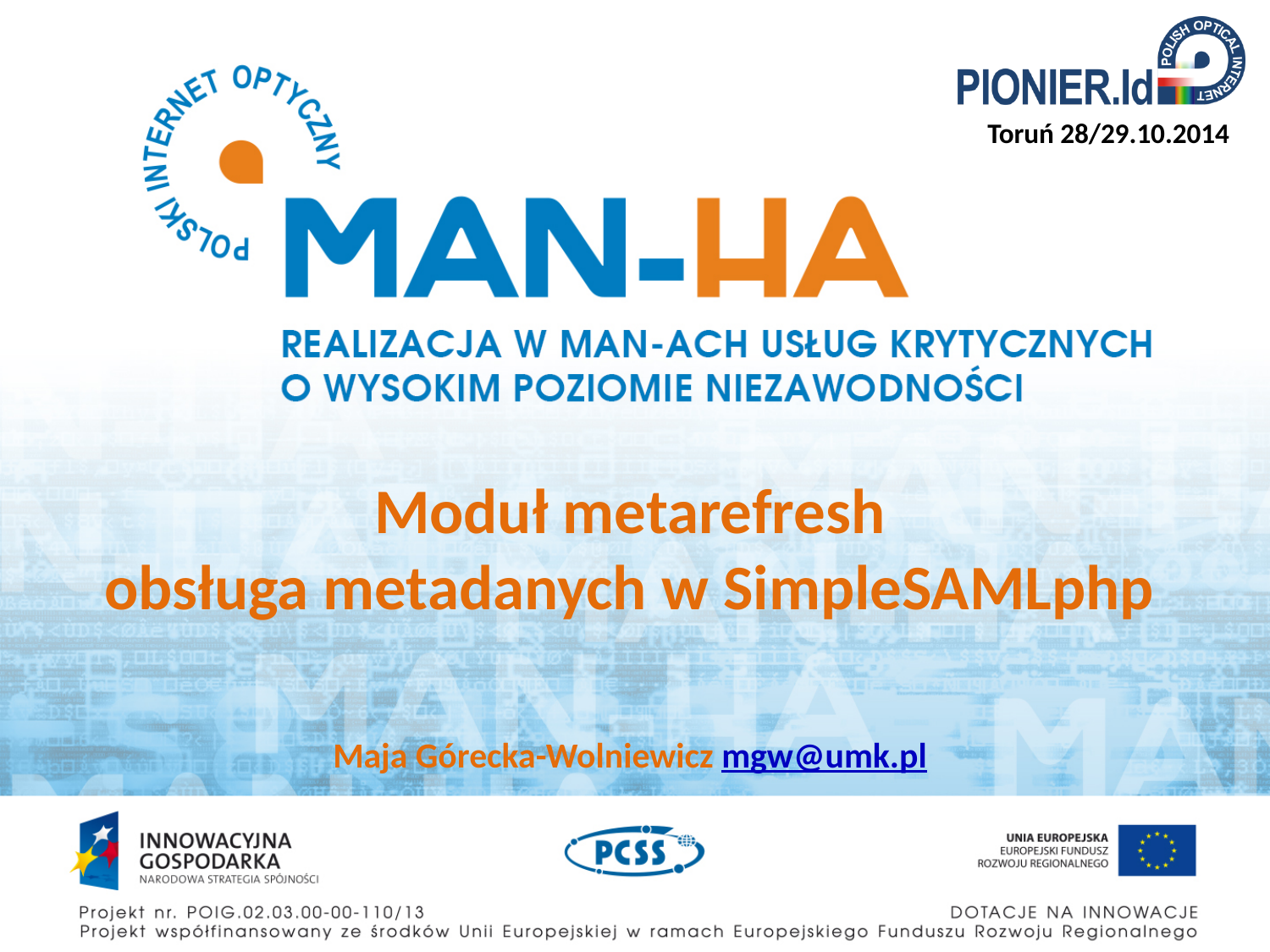

# Moduł metarefresh obsługa metadanych w SimpleSAMLphp
Maja Górecka-Wolniewicz mgw@umk.pl